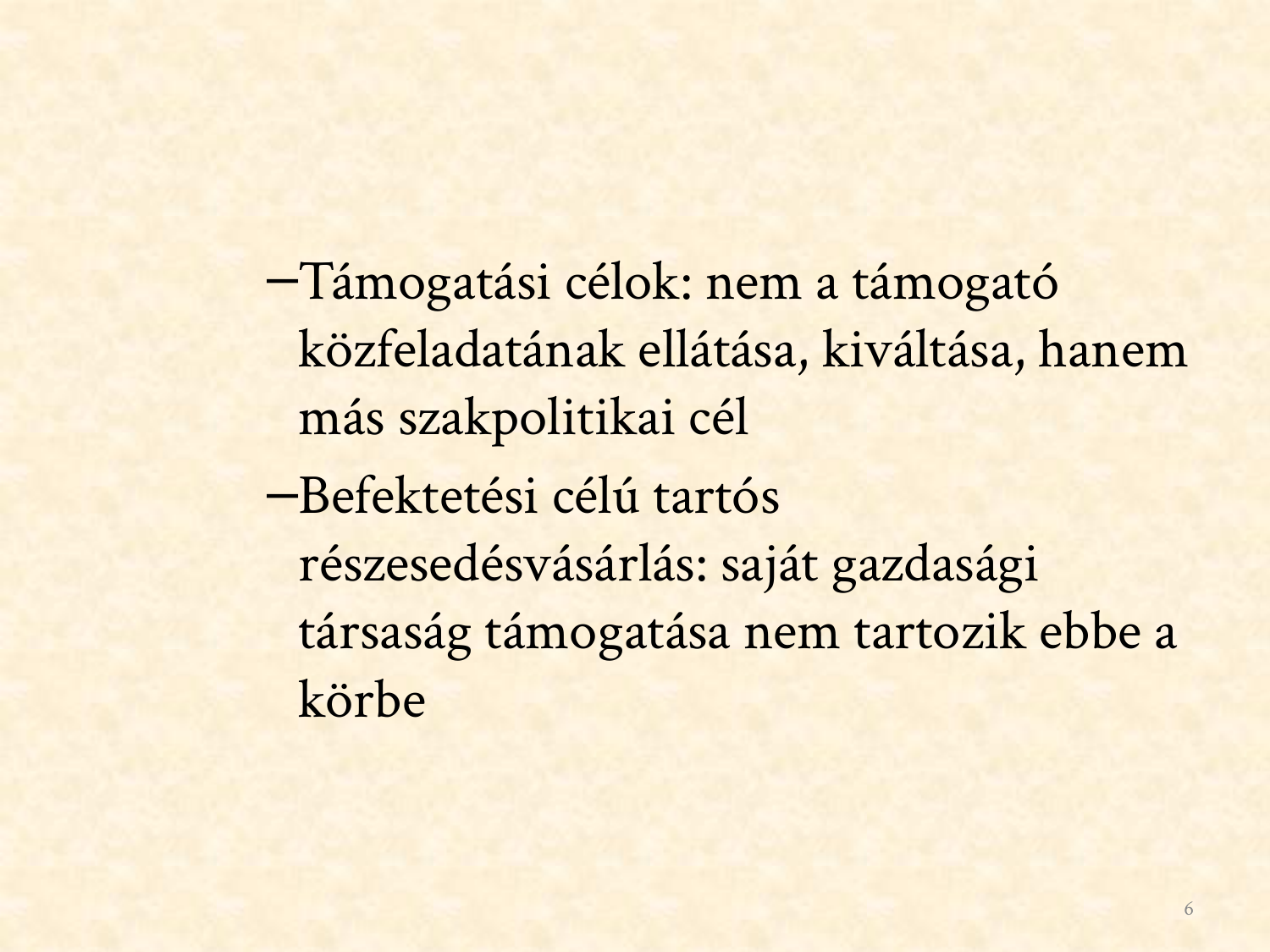

Támogatási célok: nem a támogató közfeladatának ellátása, kiváltása, hanem más szakpolitikai cél
Befektetési célú tartós részesedésvásárlás: saját gazdasági társaság támogatása nem tartozik ebbe a körbe

6